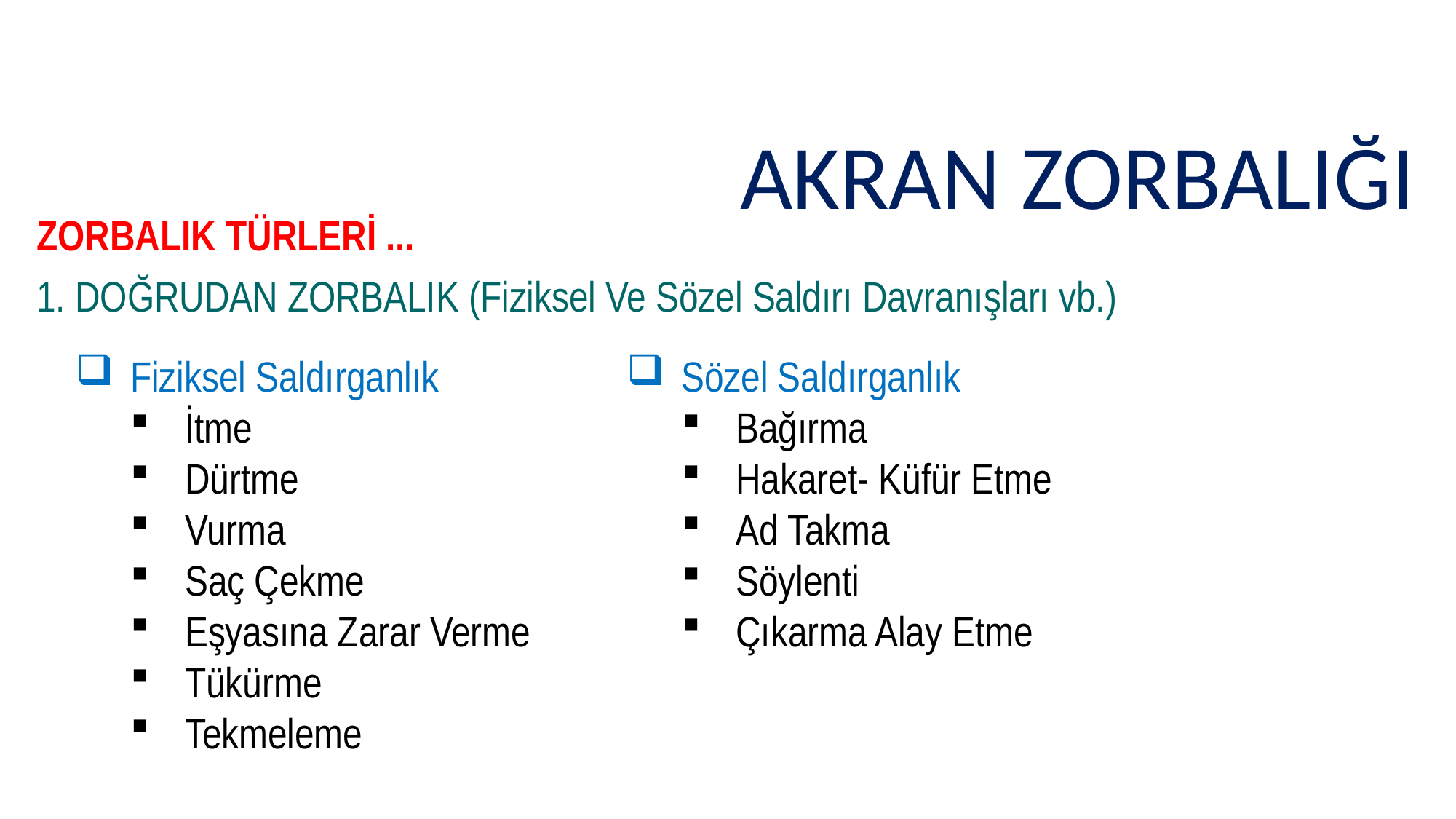

# AKRAN ZORBALIĞI
ZORBALIK TÜRLERİ ...
1. DOĞRUDAN ZORBALIK (Fiziksel Ve Sözel Saldırı Davranışları vb.)

Fiziksel Saldırganlık
İtme
Dürtme
Vurma
Saç Çekme
Eşyasına Zarar Verme
Tükürme
Tekmeleme
Sözel Saldırganlık
Bağırma
Hakaret- Küfür Etme
Ad Takma
Söylenti
Çıkarma Alay Etme